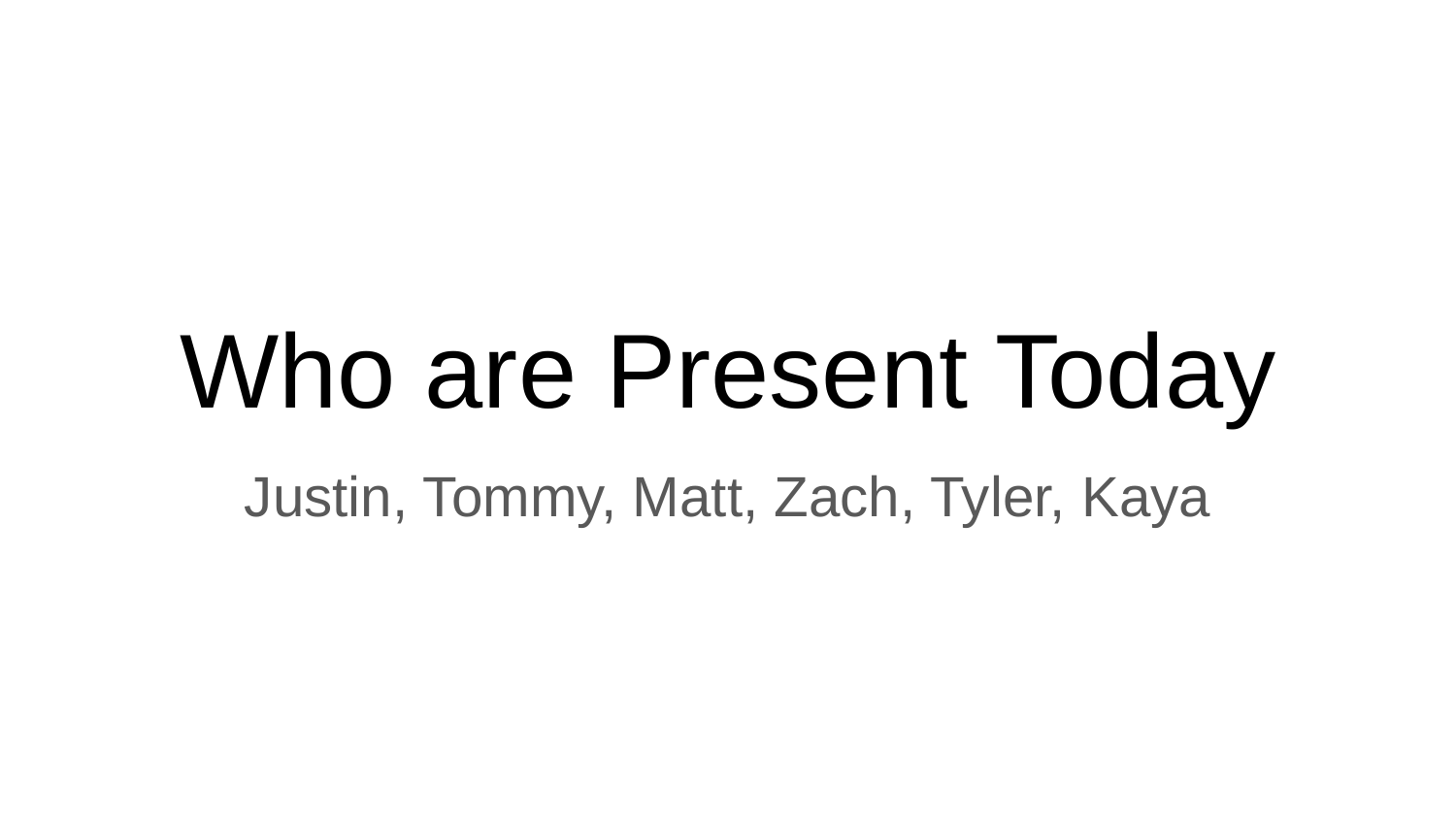

# Who are Present Today
Justin, Tommy, Matt, Zach, Tyler, Kaya